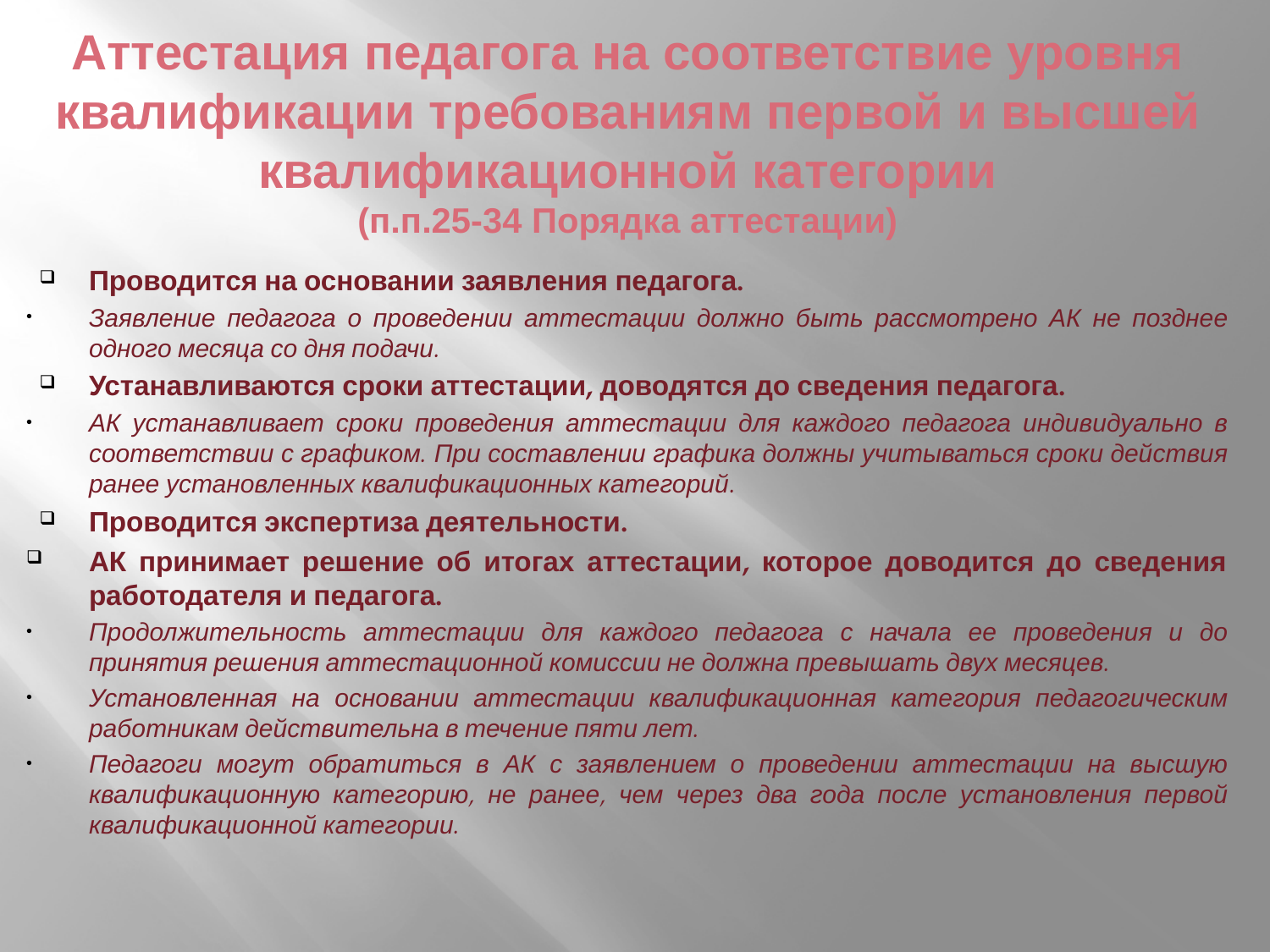

# Аттестация педагога на соответствие уровня квалификации требованиям первой и высшей квалификационной категории (п.п.25-34 Порядка аттестации)
Проводится на основании заявления педагога.
Заявление педагога о проведении аттестации должно быть рассмотрено АК не позднее одного месяца со дня подачи.
Устанавливаются сроки аттестации, доводятся до сведения педагога.
АК устанавливает сроки проведения аттестации для каждого педагога индивидуально в соответствии с графиком. При составлении графика должны учитываться сроки действия ранее установленных квалификационных категорий.
Проводится экспертиза деятельности.
АК принимает решение об итогах аттестации, которое доводится до сведения работодателя и педагога.
Продолжительность аттестации для каждого педагога с начала ее проведения и до принятия решения аттестационной комиссии не должна превышать двух месяцев.
Установленная на основании аттестации квалификационная категория педагогическим работникам действительна в течение пяти лет.
Педагоги могут обратиться в АК с заявлением о проведении аттестации на высшую квалификационную категорию, не ранее, чем через два года после установления первой квалификационной категории.